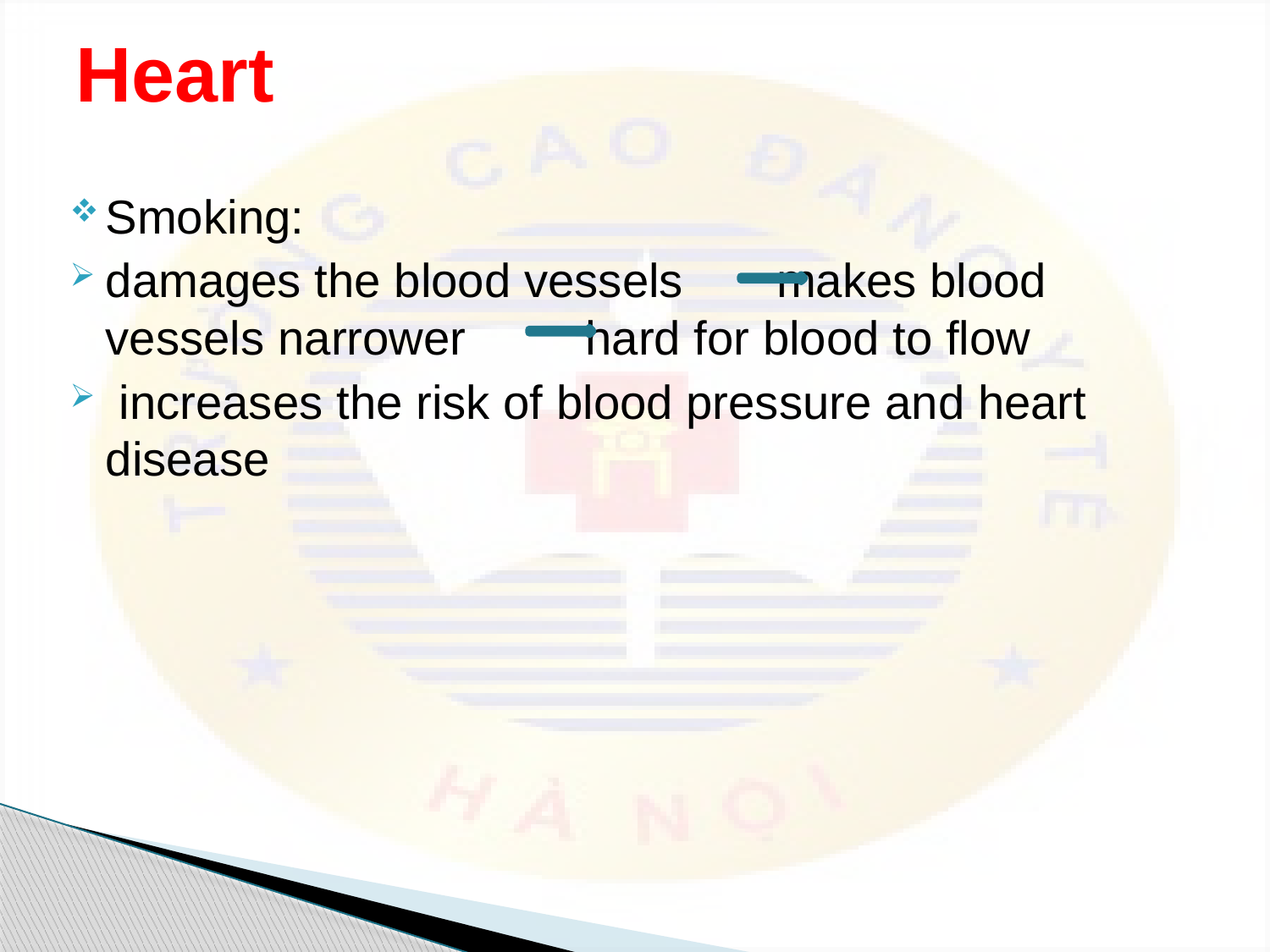

# Heart
Smoking:
damages the blood vessels       makes blood vessels narrower         hard for blood to flow
 increases the risk of blood pressure and heart disease